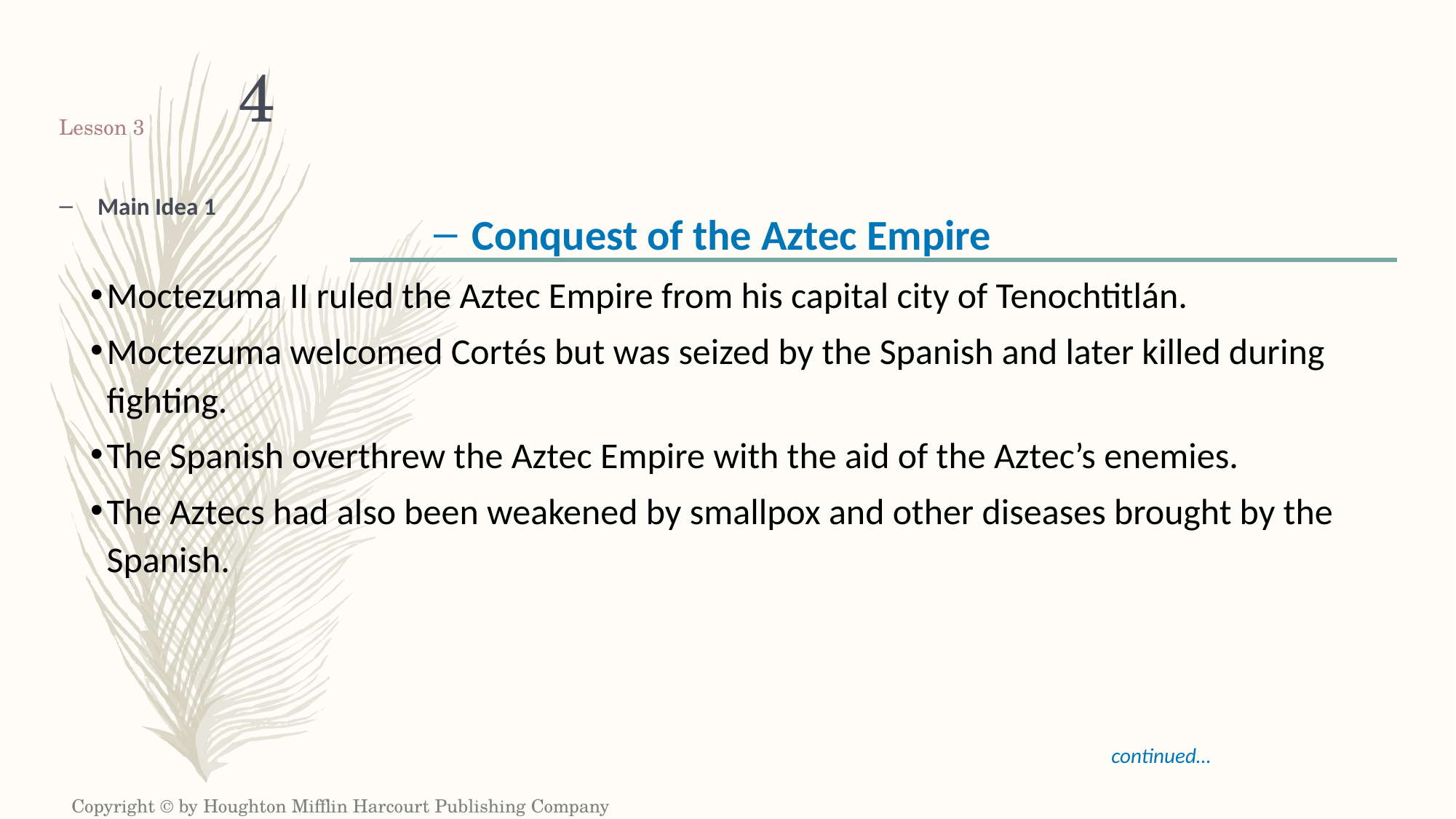

4
# Lesson 3
Main Idea 1
Conquest of the Aztec Empire
Moctezuma II ruled the Aztec Empire from his capital city of Tenochtitlán.
Moctezuma welcomed Cortés but was seized by the Spanish and later killed during fighting.
The Spanish overthrew the Aztec Empire with the aid of the Aztec’s enemies.
The Aztecs had also been weakened by smallpox and other diseases brought by the Spanish.

continued…
Copyright © by Houghton Mifflin Harcourt Publishing Company